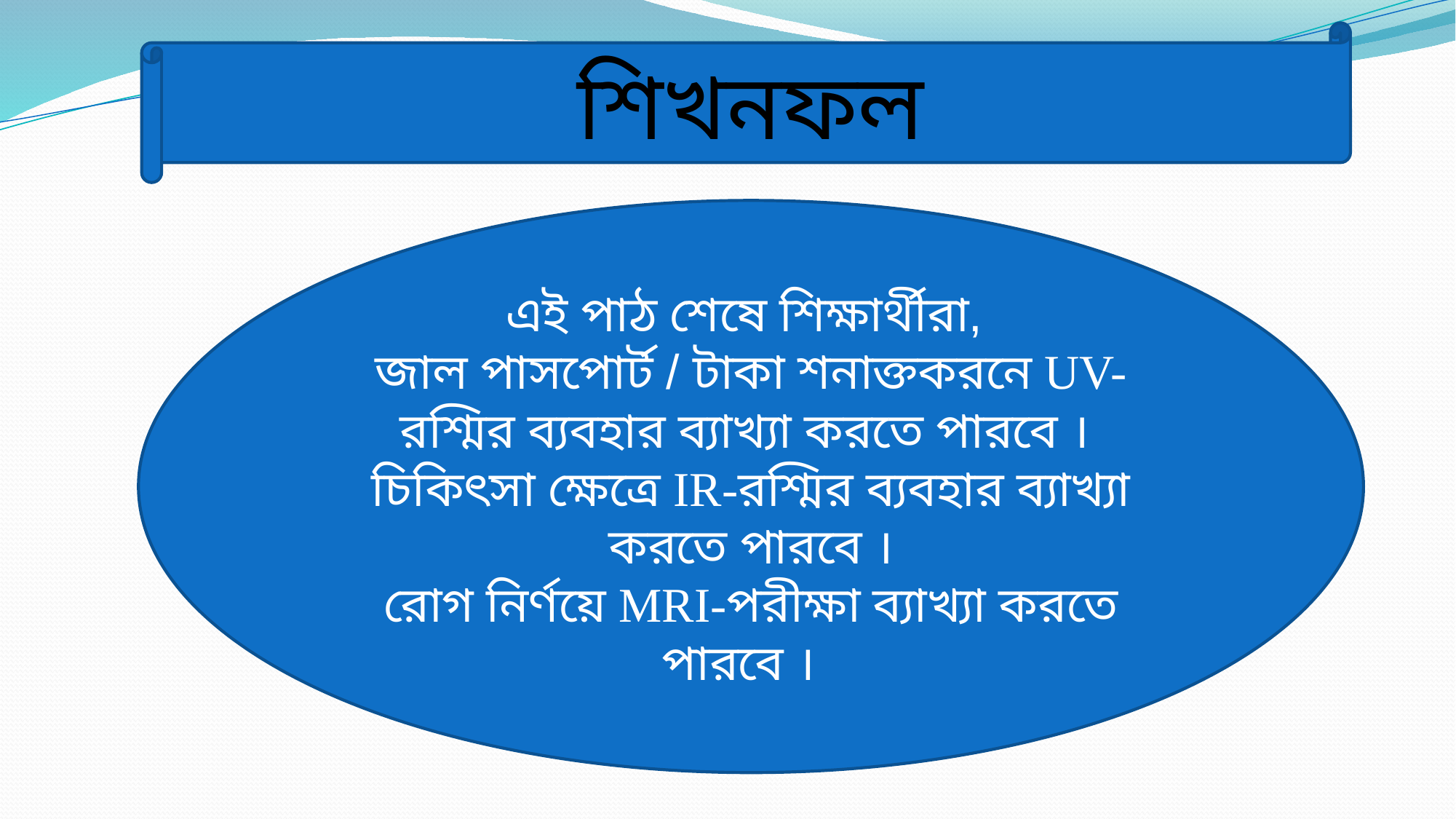

শিখনফল
এই পাঠ শেষে শিক্ষার্থীরা,
জাল পাসপোর্ট / টাকা শনাক্তকরনে UV-রশ্মির ব্যবহার ব্যাখ্যা করতে পারবে ।
চিকিৎসা ক্ষেত্রে IR-রশ্মির ব্যবহার ব্যাখ্যা করতে পারবে ।
রোগ নির্ণয়ে MRI-পরীক্ষা ব্যাখ্যা করতে পারবে ।